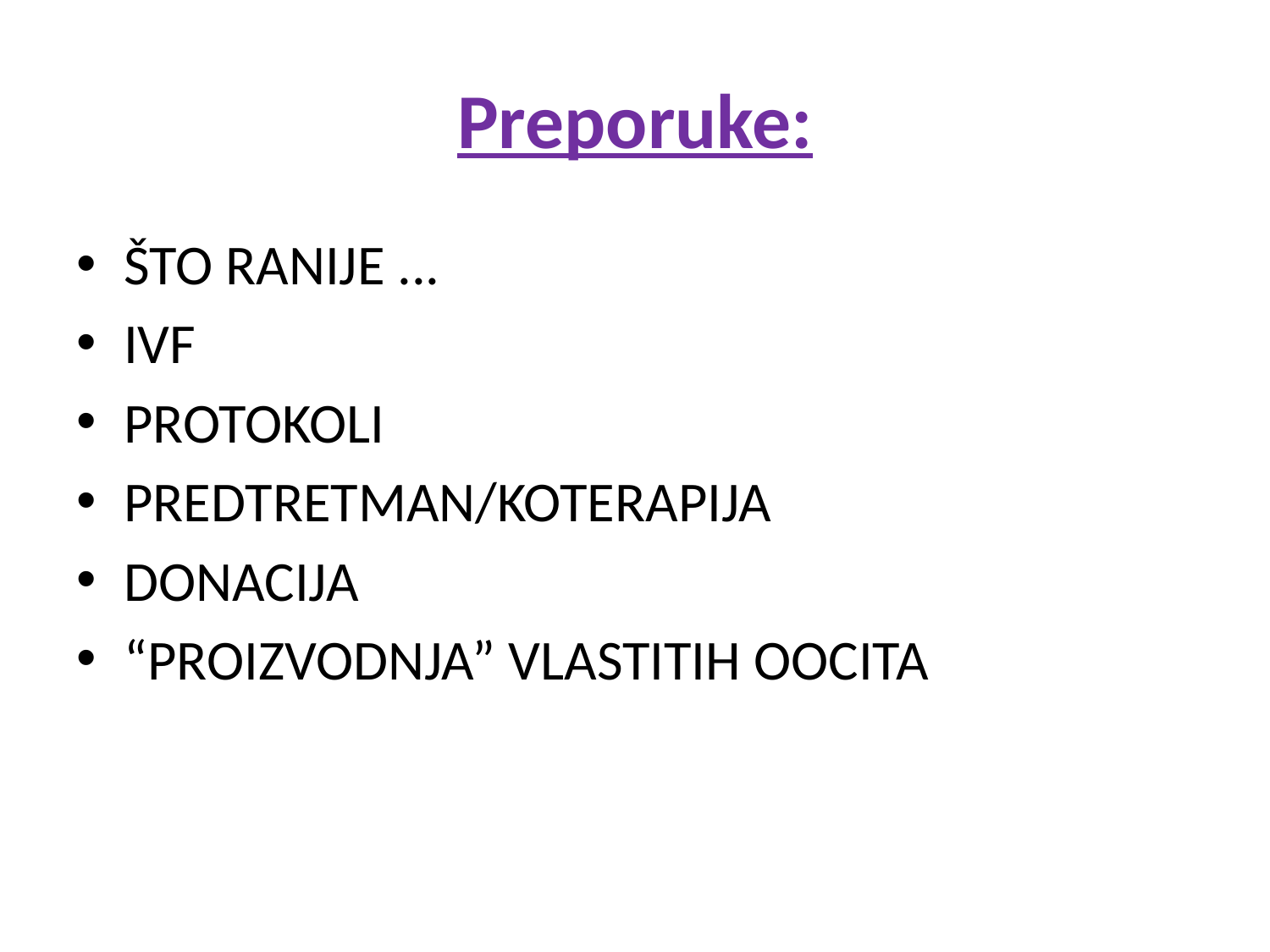

# Preporuke:
ŠTO RANIJE ...
IVF
PROTOKOLI
PREDTRETMAN/KOTERAPIJA
DONACIJA
“PROIZVODNJA” VLASTITIH OOCITA